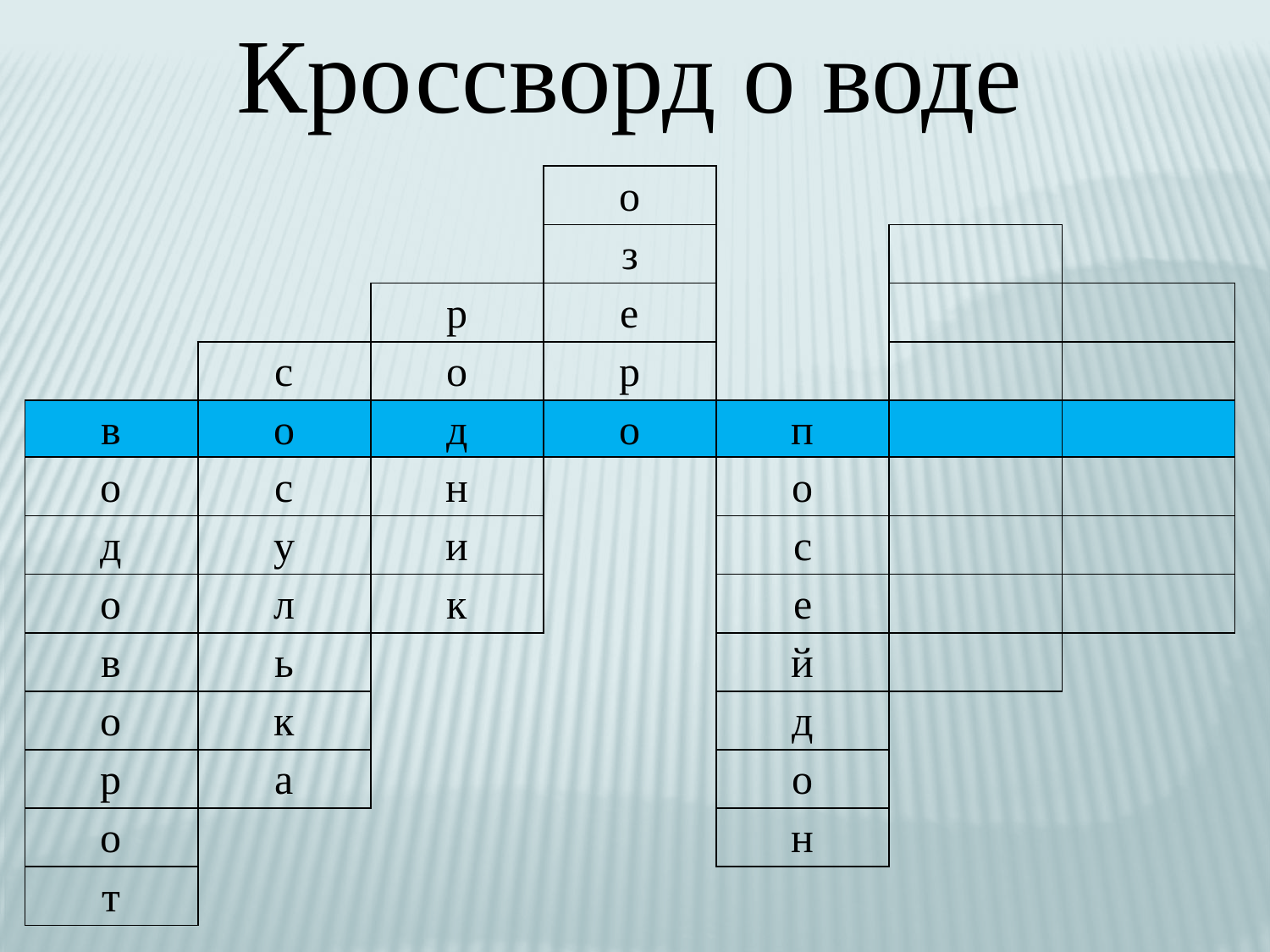

Кроссворд о воде
|  |  |  | о |  |  |  |
| --- | --- | --- | --- | --- | --- | --- |
|  |  |  | з |  |  |  |
|  |  | р | е |  |  |  |
|  | с | о | р |  |  |  |
| в | о | д | о | п |  |  |
| о | с | н |  | о |  |  |
| д | у | и |  | с |  |  |
| о | л | к |  | е |  |  |
| в | ь |  |  | й |  |  |
| о | к |  |  | д |  |  |
| р | а |  |  | о |  |  |
| о |  |  |  | н |  |  |
| т |  |  |  |  |  |  |